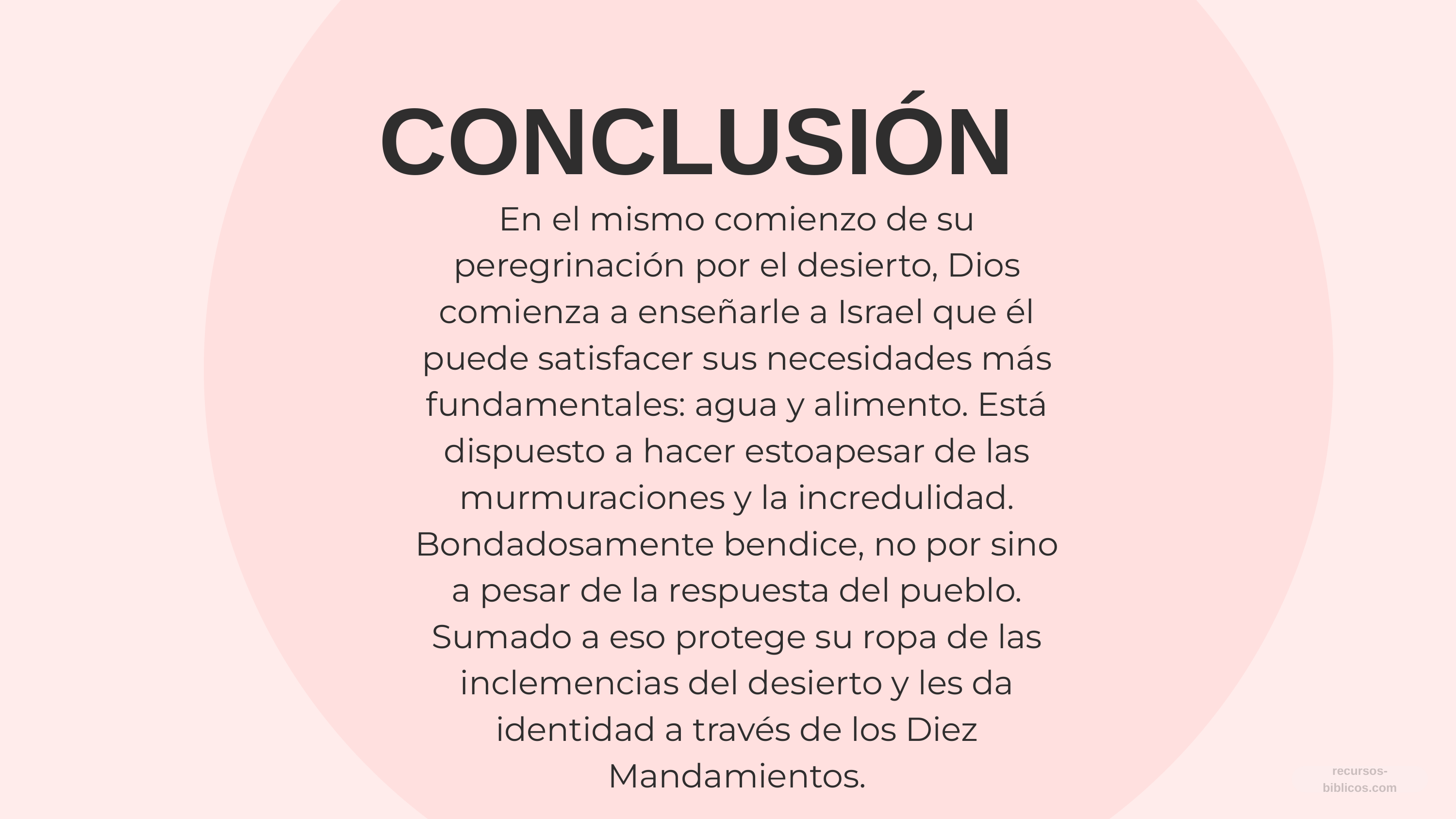

CONCLUSIÓN
En el mismo comienzo de su peregrinación por el desierto, Dios comienza a enseñarle a Israel que él puede satisfacer sus necesidades más fundamentales: agua y alimento. Está dispuesto a hacer estoapesar de las murmuraciones y la incredulidad. Bondadosamente bendice, no por sino a pesar de la respuesta del pueblo. Sumado a eso protege su ropa de las inclemencias del desierto y les da identidad a través de los Diez Mandamientos.

recursos-biblicos.com